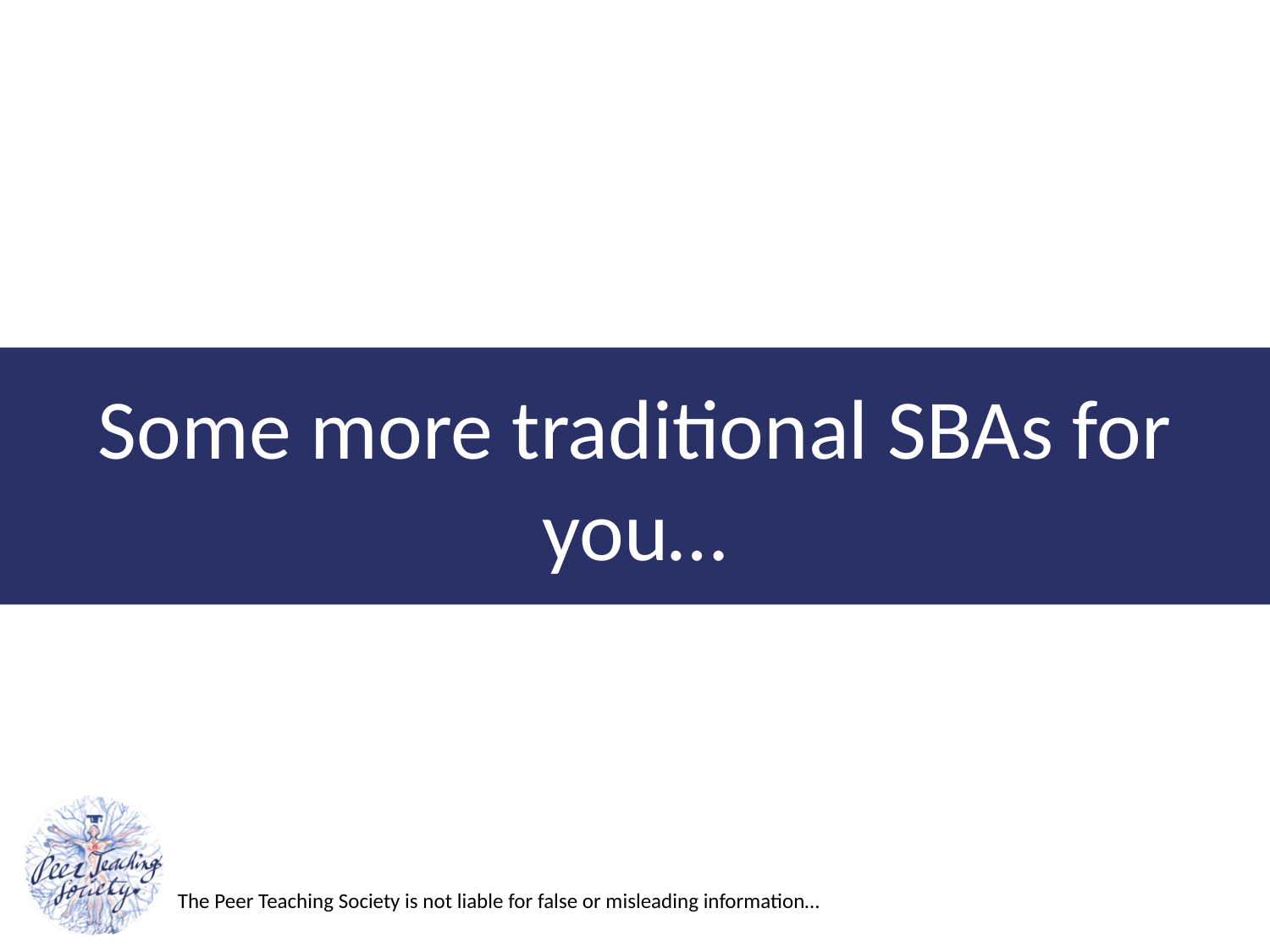

# Some more traditional SBAs for you…